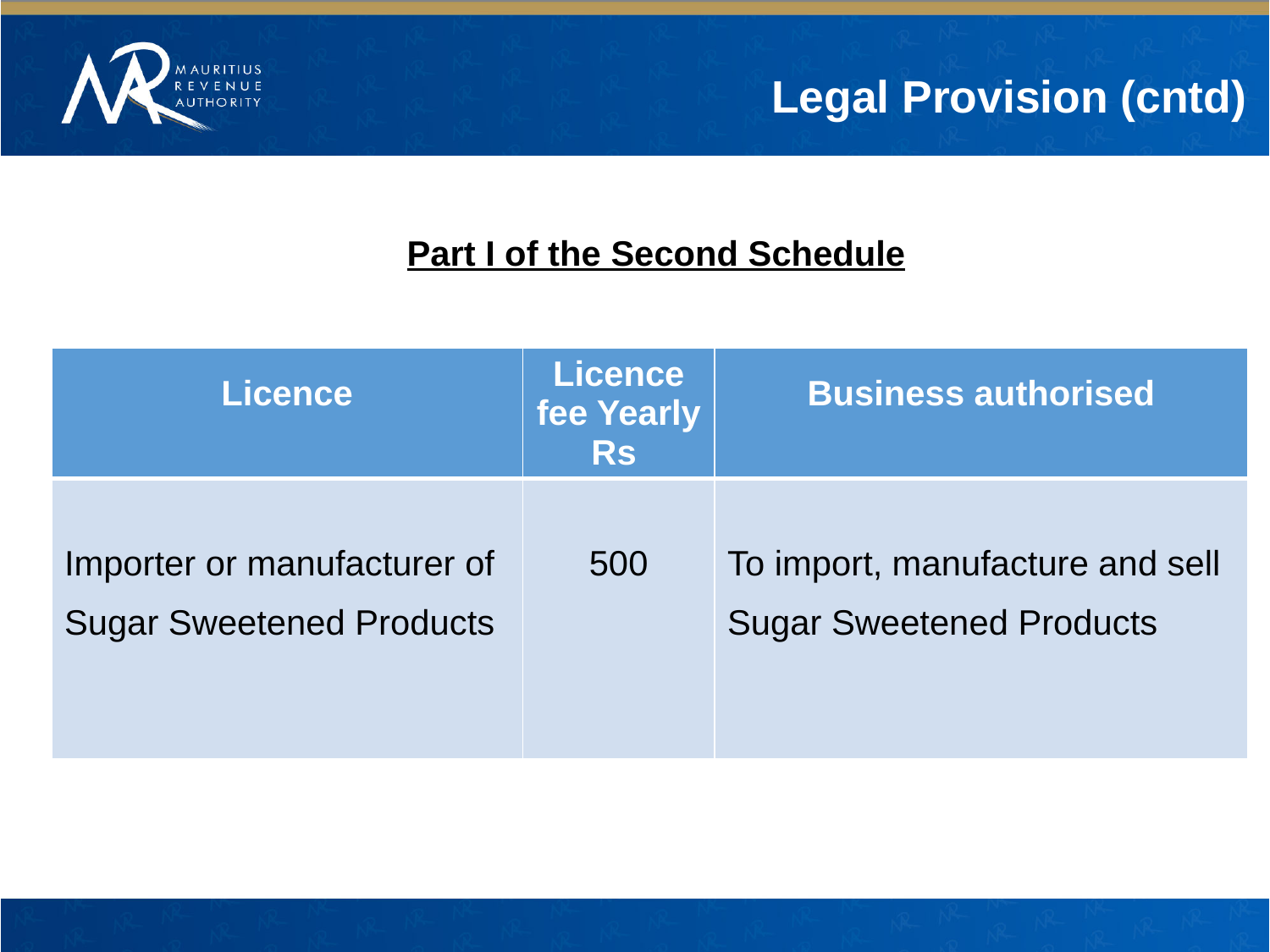

Legal Provision (cntd)
Part I of the Second Schedule
| Licence | Licence fee Yearly Rs | Business authorised |
| --- | --- | --- |
| Importer or manufacturer of Sugar Sweetened Products | 500 | To import, manufacture and sell Sugar Sweetened Products |